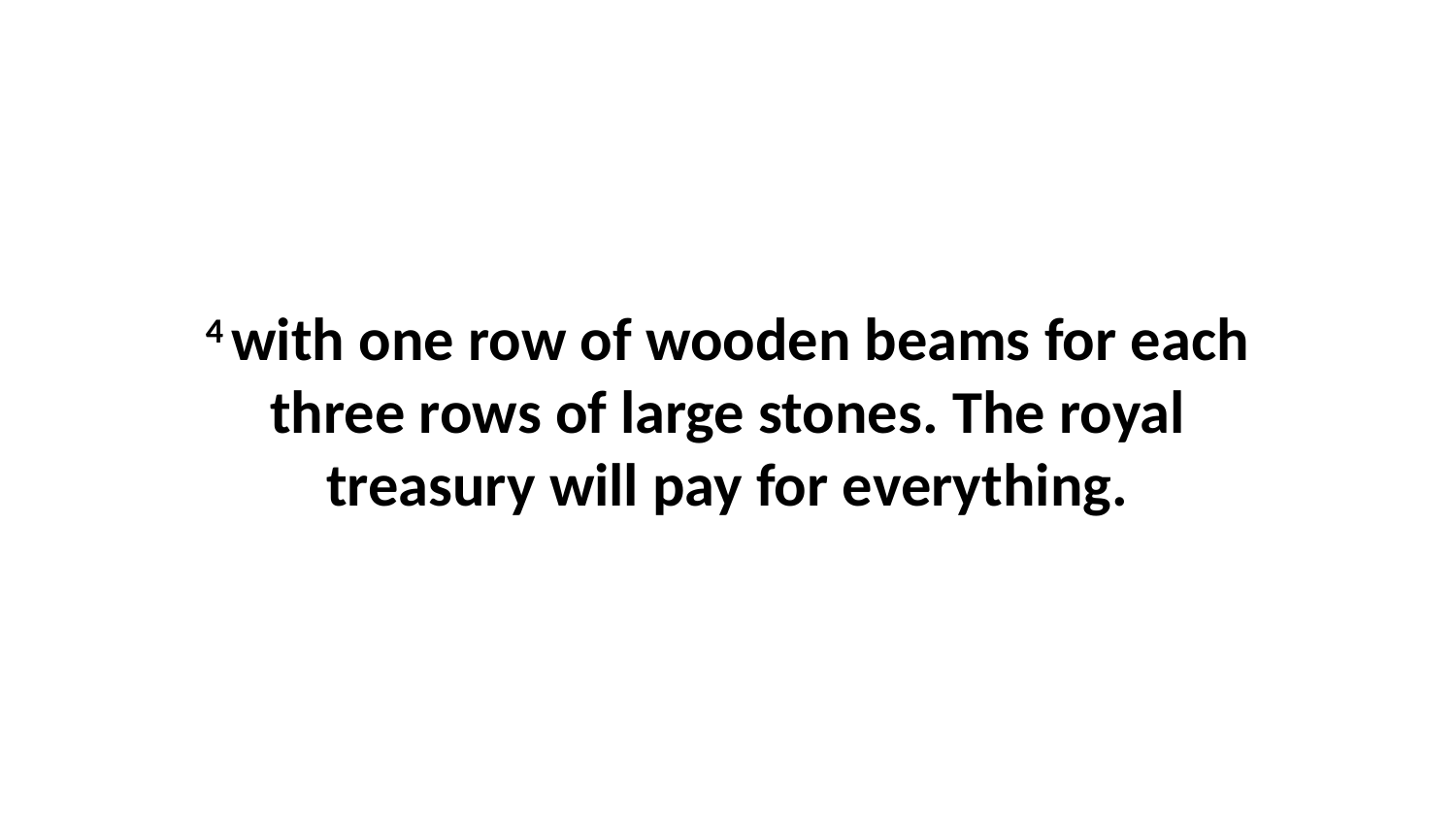

4 with one row of wooden beams for each three rows of large stones. The royal treasury will pay for everything.